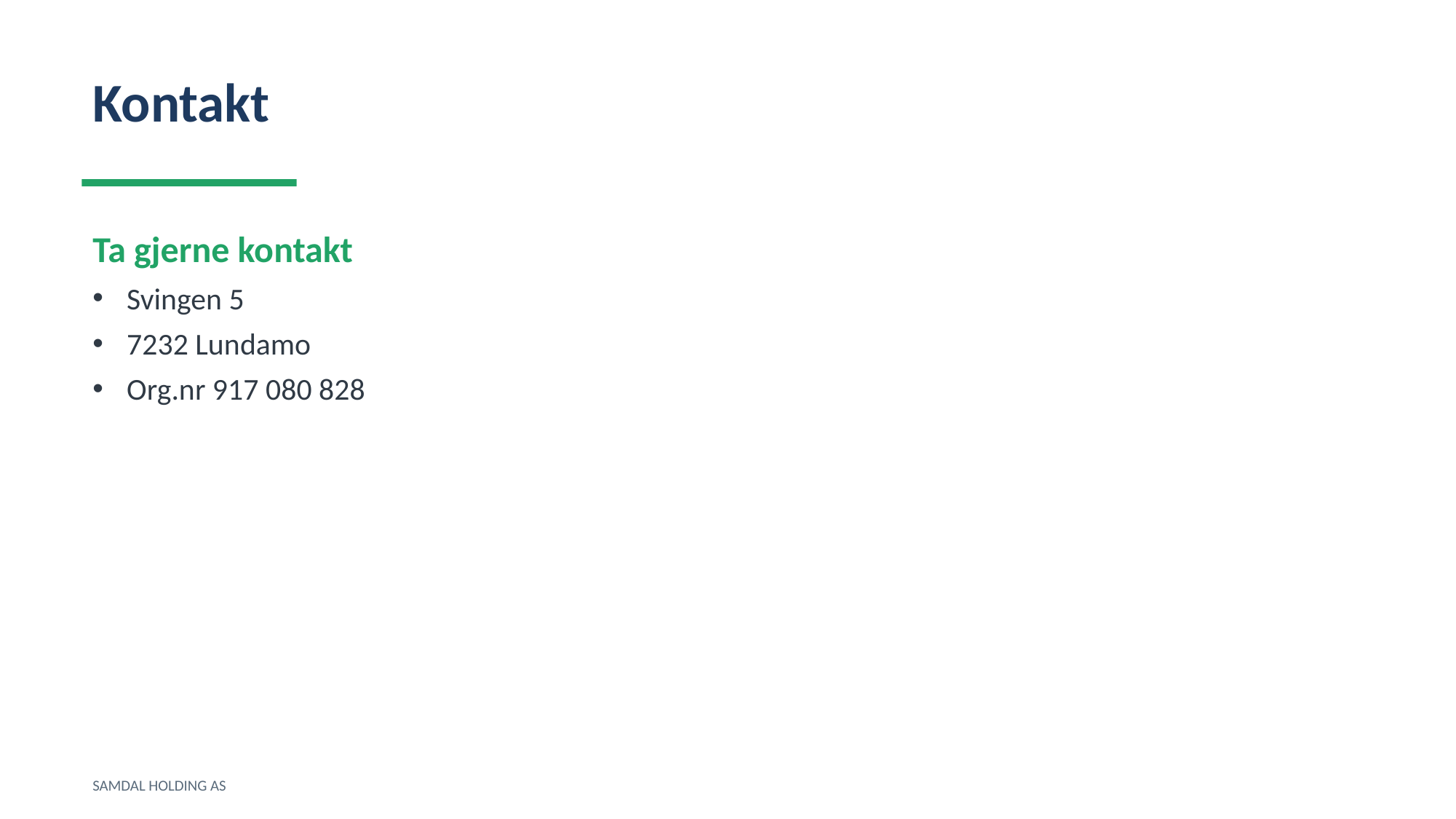

Kontakt

Ta gjerne kontakt
Svingen 5
7232 Lundamo
Org.nr 917 080 828
SAMDAL HOLDING AS